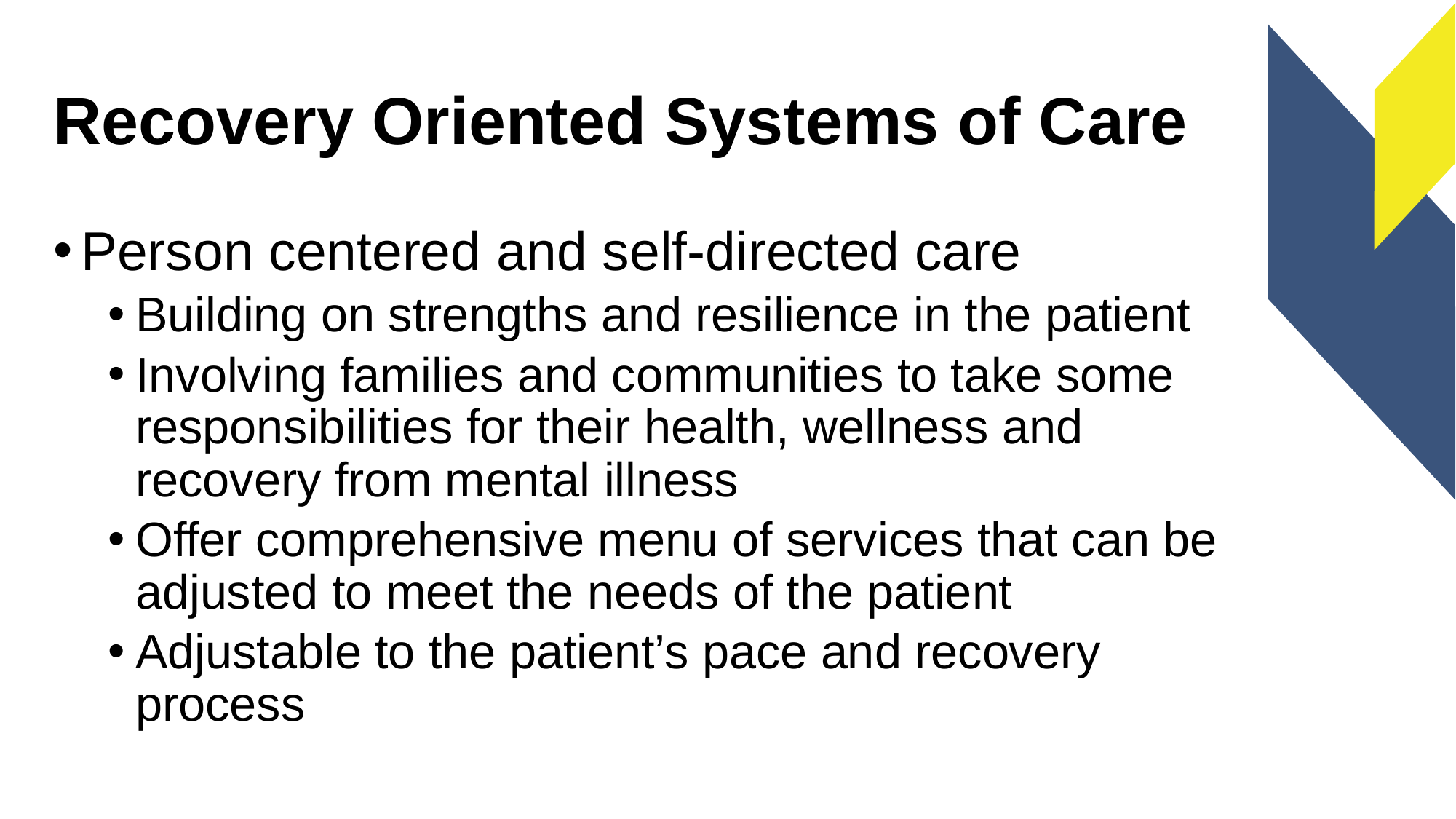

# Recovery Oriented Systems of Care
Person centered and self-directed care
Building on strengths and resilience in the patient
Involving families and communities to take some responsibilities for their health, wellness and recovery from mental illness
Offer comprehensive menu of services that can be adjusted to meet the needs of the patient
Adjustable to the patient’s pace and recovery process